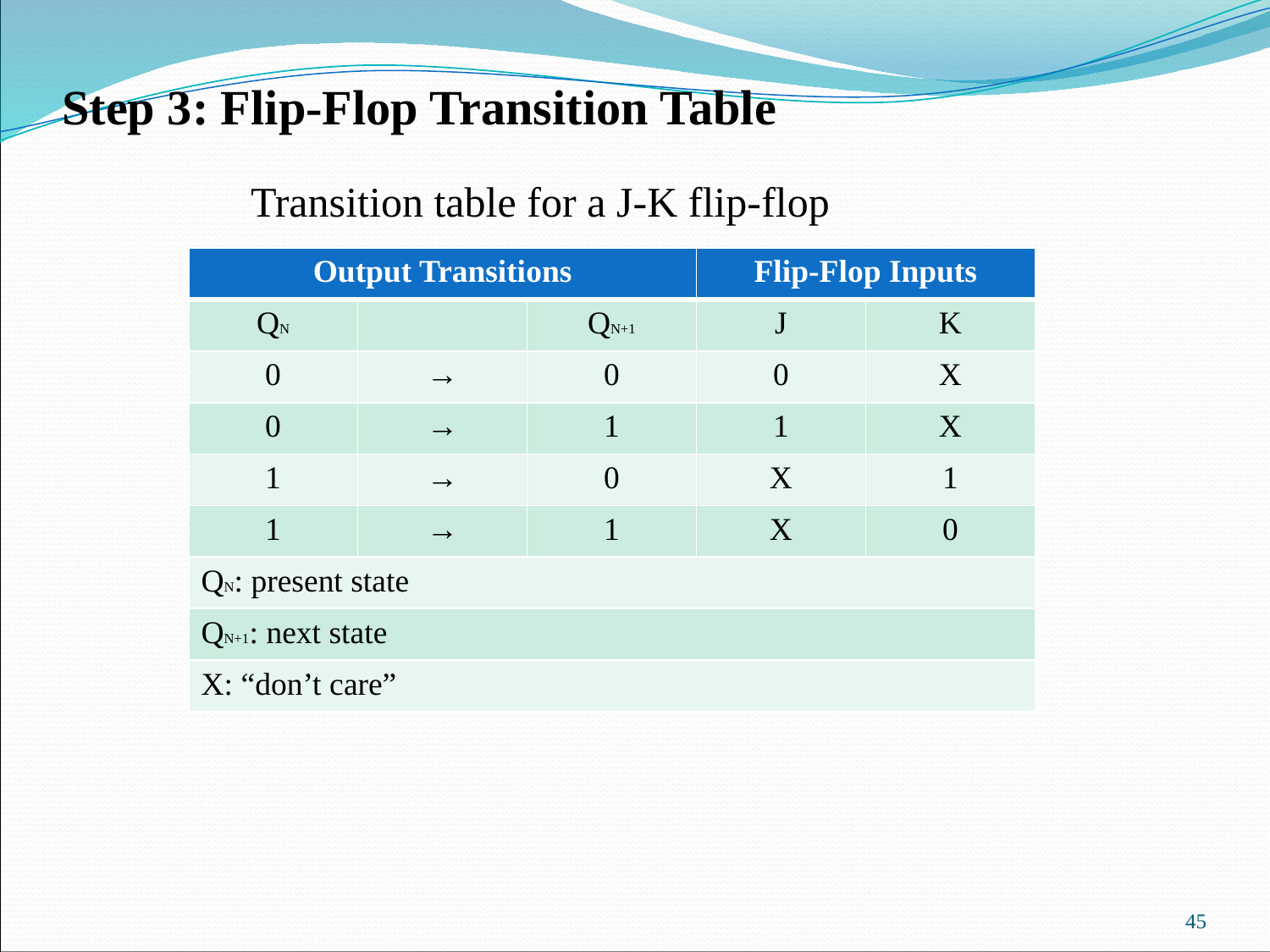

Step 3: Flip-Flop Transition Table
Transition table for a J-K flip-flop
| Output Transitions |  |  | Flip-Flop Inputs |  |
| --- | --- | --- | --- | --- |
| QN |  | QN+1 | J | K |
| 0 | → | 0 | 0 | X |
| 0 | → | 1 | 1 | X |
| 1 | → | 0 | X | 1 |
| 1 | → | 1 | X | 0 |
| QN: present state |  |  |  |  |
| QN+1: next state |  |  |  |  |
| X: “don’t care” |  |  |  |  |
45